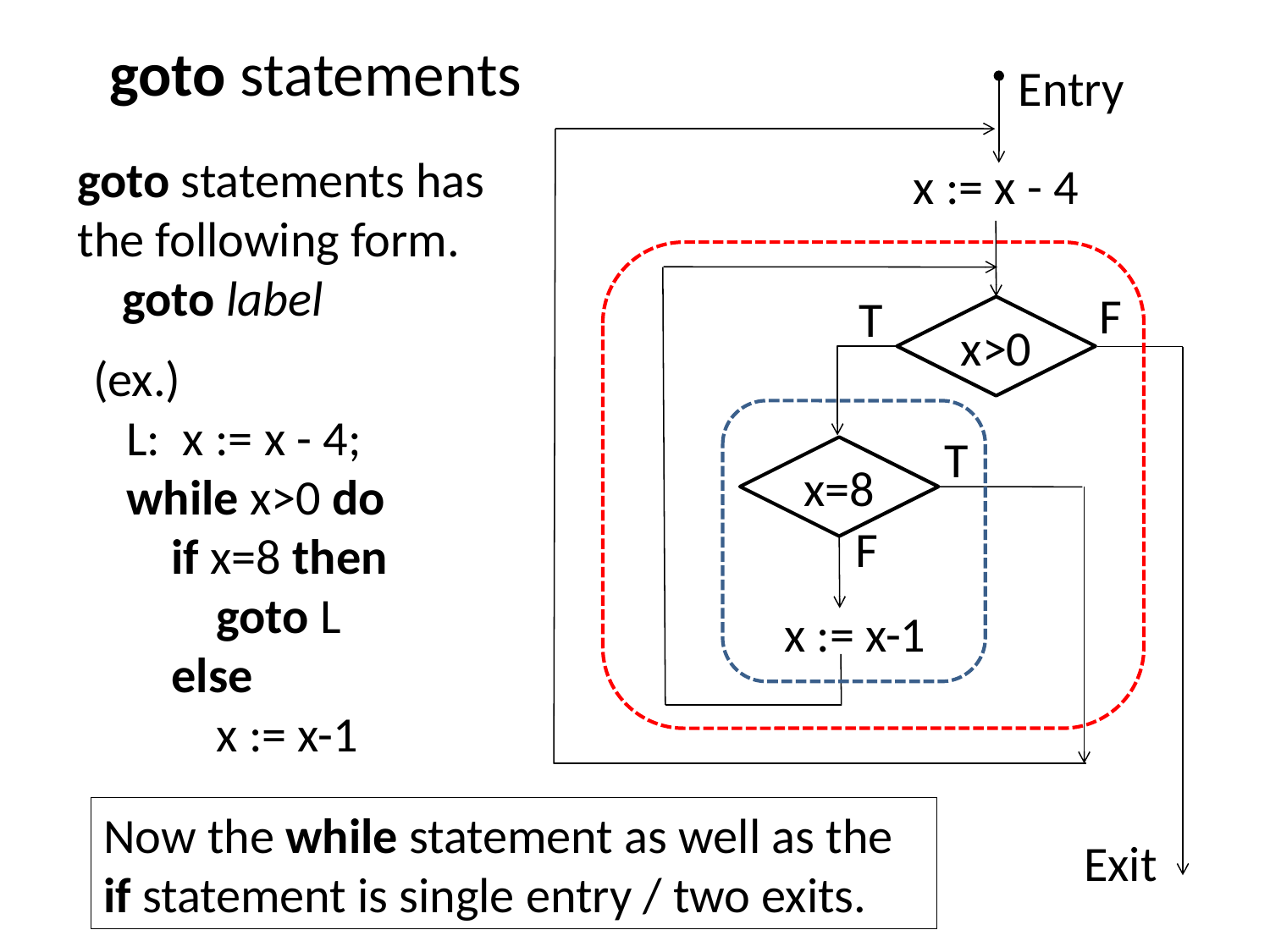

# goto statements
Entry
goto statements has the following form.
    goto label
x := x - 4

F
T
x>0
(ex.)
   L:  x := x - 4;
   while x>0 do
       if x=8 then
           goto L
       else
           x := x-1

T
x=8
F
  x := x-1
Now the while statement as well as the if statement is single entry / two exits.
Exit